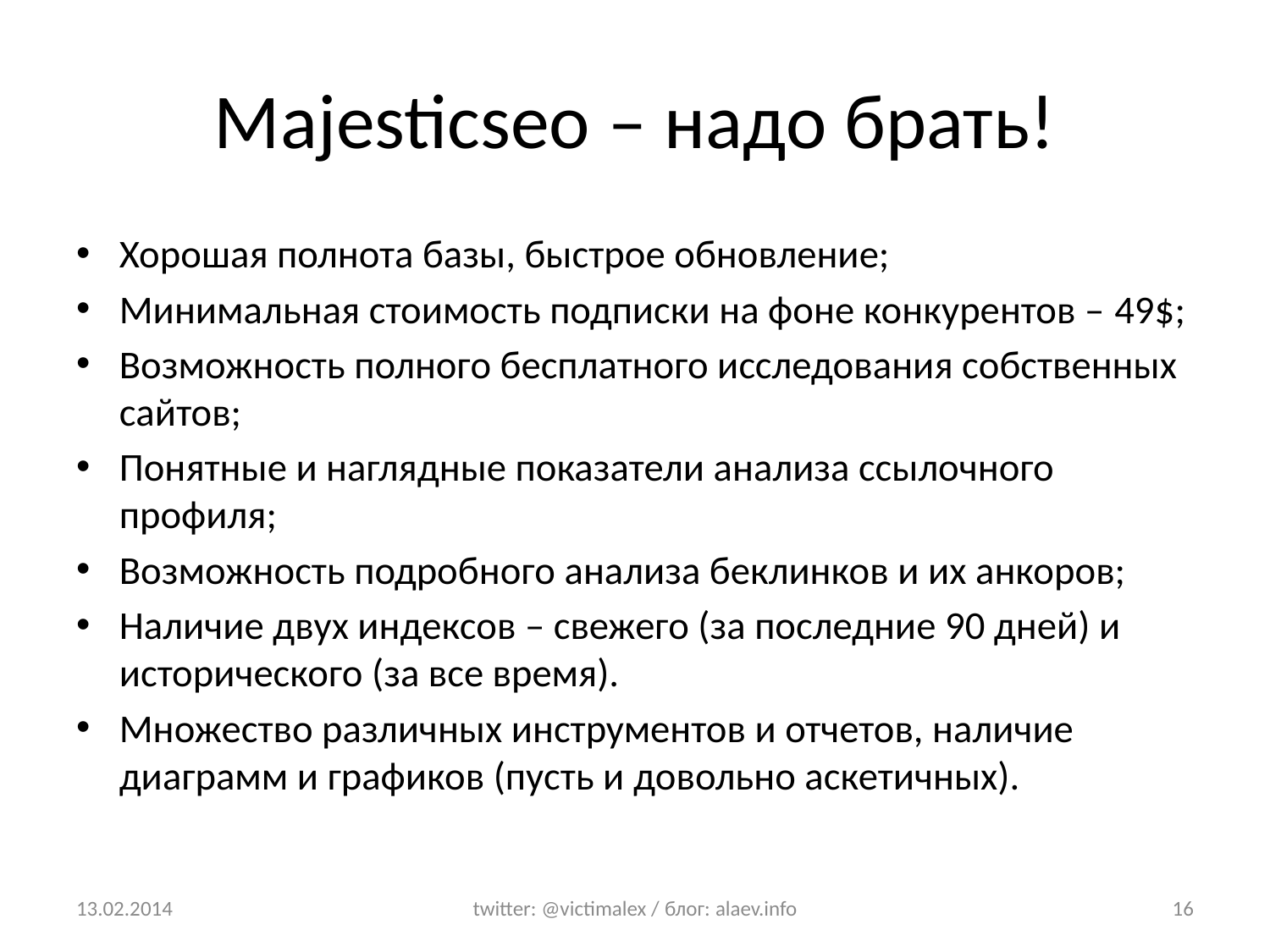

# Majesticseo – надо брать!
Хорошая полнота базы, быстрое обновление;
Минимальная стоимость подписки на фоне конкурентов – 49$;
Возможность полного бесплатного исследования собственных сайтов;
Понятные и наглядные показатели анализа ссылочного профиля;
Возможность подробного анализа беклинков и их анкоров;
Наличие двух индексов – свежего (за последние 90 дней) и исторического (за все время).
Множество различных инструментов и отчетов, наличие диаграмм и графиков (пусть и довольно аскетичных).

13.02.2014
twitter: @victimalex / блог: alaev.info
16